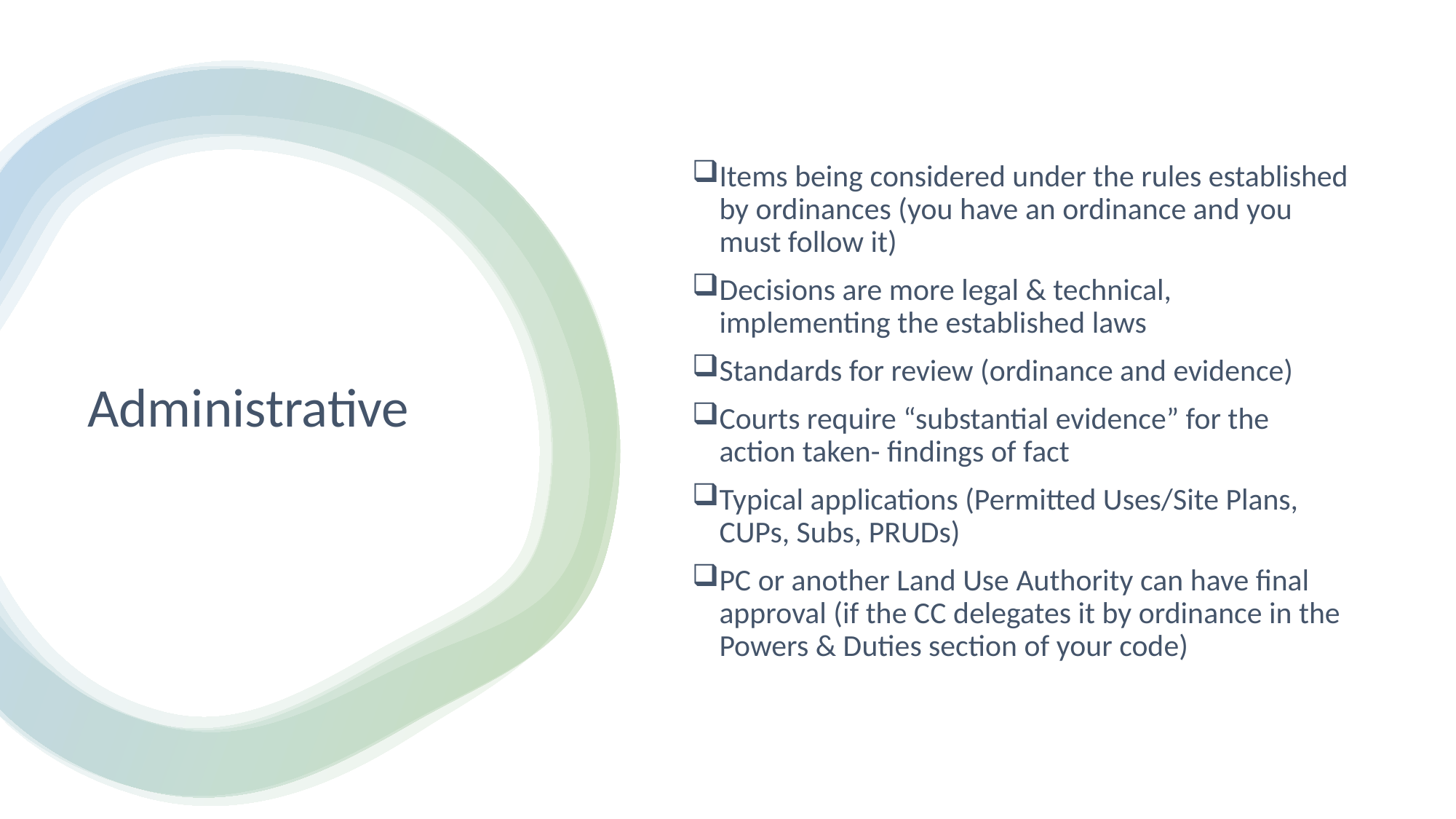

Items being considered under the rules established by ordinances (you have an ordinance and you must follow it)
Decisions are more legal & technical, implementing the established laws
Standards for review (ordinance and evidence)
Courts require “substantial evidence” for the action taken- findings of fact
Typical applications (Permitted Uses/Site Plans, CUPs, Subs, PRUDs)
PC or another Land Use Authority can have final approval (if the CC delegates it by ordinance in the Powers & Duties section of your code)

# Administrative